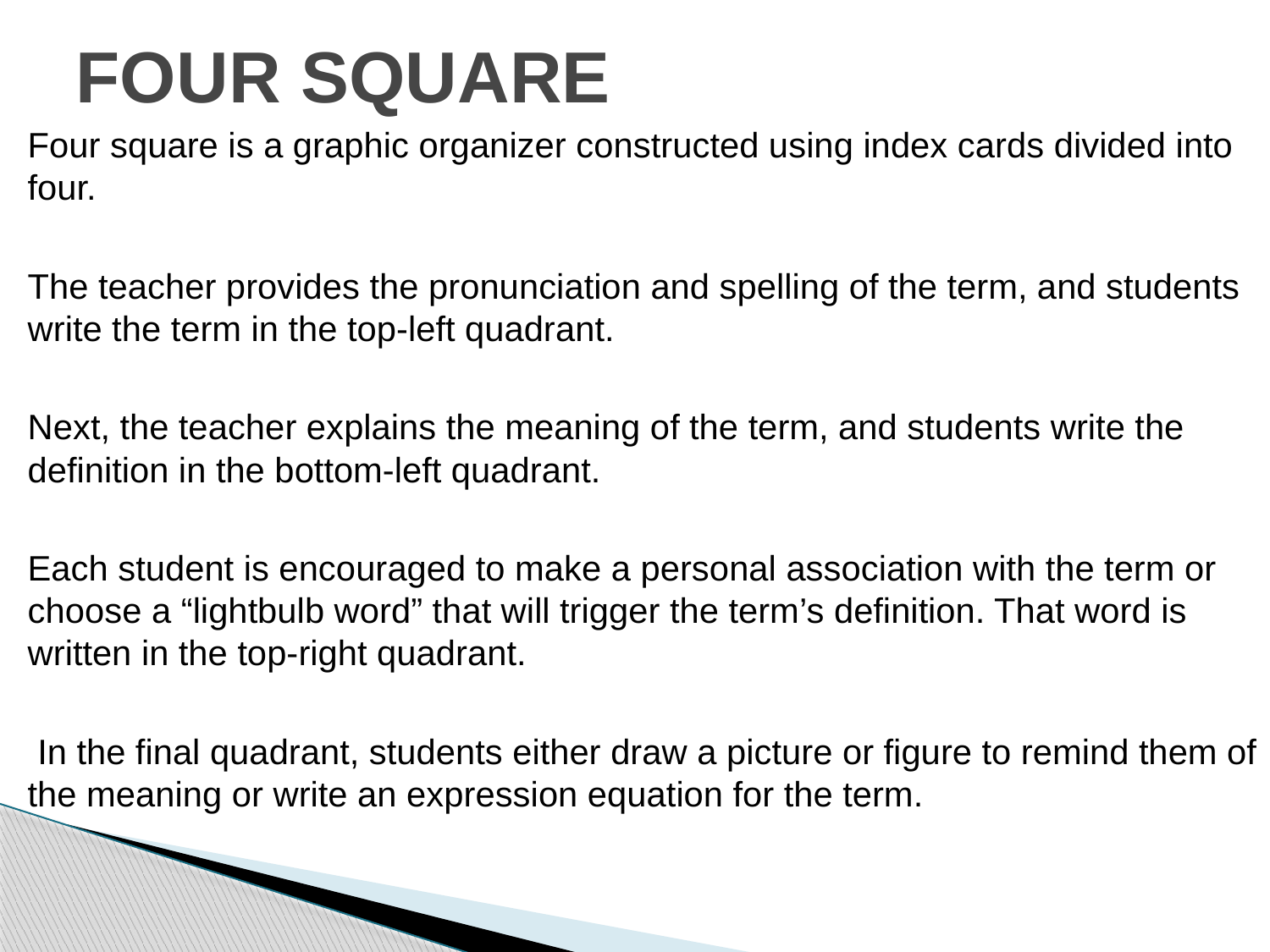

# FOUR SQUARE
Four square is a graphic organizer constructed using index cards divided into four.

The teacher provides the pronunciation and spelling of the term, and students write the term in the top-left quadrant.

Next, the teacher explains the meaning of the term, and students write the definition in the bottom-left quadrant.

Each student is encouraged to make a personal association with the term or choose a “lightbulb word” that will trigger the term’s definition. That word is written in the top-right quadrant.

 In the final quadrant, students either draw a picture or figure to remind them of the meaning or write an expression equation for the term.